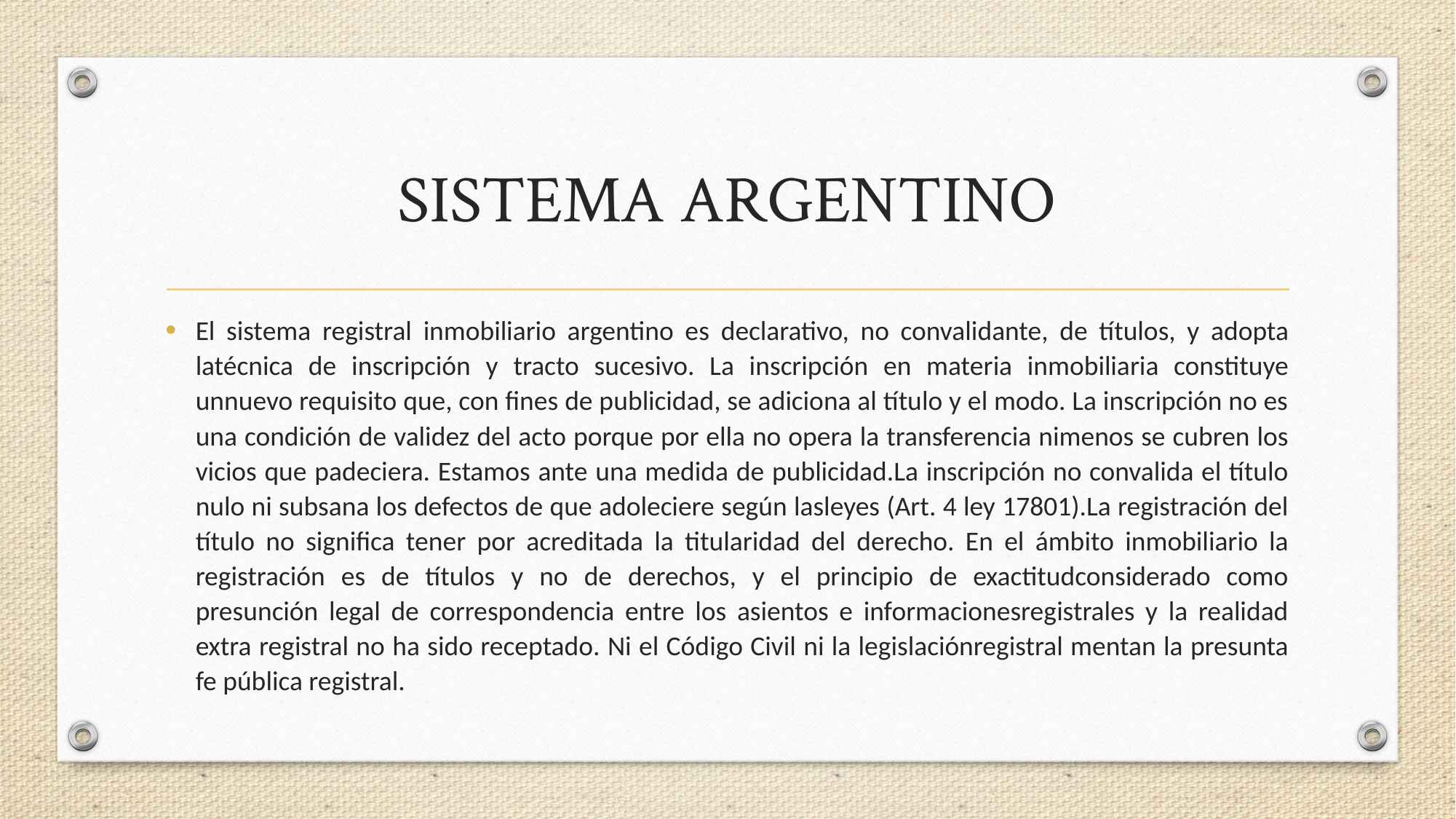

# SISTEMA ARGENTINO
El sistema registral inmobiliario argentino es declarativo, no convalidante, de títulos, y adopta latécnica de inscripción y tracto sucesivo. La inscripción en materia inmobiliaria constituye unnuevo requisito que, con fines de publicidad, se adiciona al título y el modo. La inscripción no es una condición de validez del acto porque por ella no opera la transferencia nimenos se cubren los vicios que padeciera. Estamos ante una medida de publicidad.La inscripción no convalida el título nulo ni subsana los defectos de que adoleciere según lasleyes (Art. 4 ley 17801).La registración del título no significa tener por acreditada la titularidad del derecho. En el ámbito inmobiliario la registración es de títulos y no de derechos, y el principio de exactitudconsiderado como presunción legal de correspondencia entre los asientos e informacionesregistrales y la realidad extra registral no ha sido receptado. Ni el Código Civil ni la legislaciónregistral mentan la presunta fe pública registral.